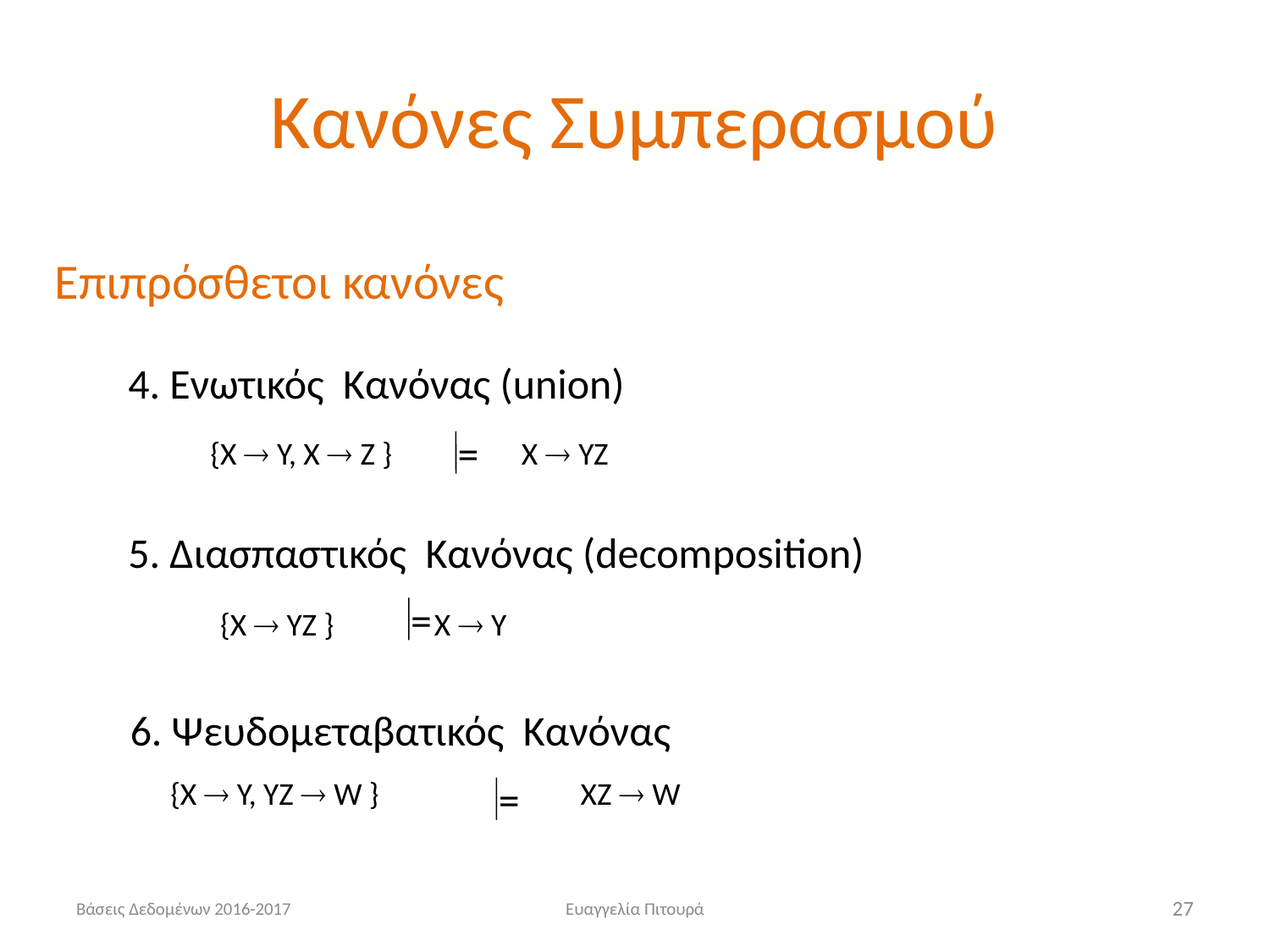

# Κανόνες Συμπερασμού
Επιπρόσθετοι κανόνες
4. Ενωτικός  Κανόνας (union)
=

{X → Y, Χ → Z }                  Χ → YZ
5. Διασπαστικός  Κανόνας (decomposition)
=

{X → YZ }              Χ → Y
6. Ψευδομεταβατικός  Κανόνας
{X → Y, ΥΖ → W }                            ΧZ → W
=

Βάσεις Δεδομένων 2016-2017
Ευαγγελία Πιτουρά
27